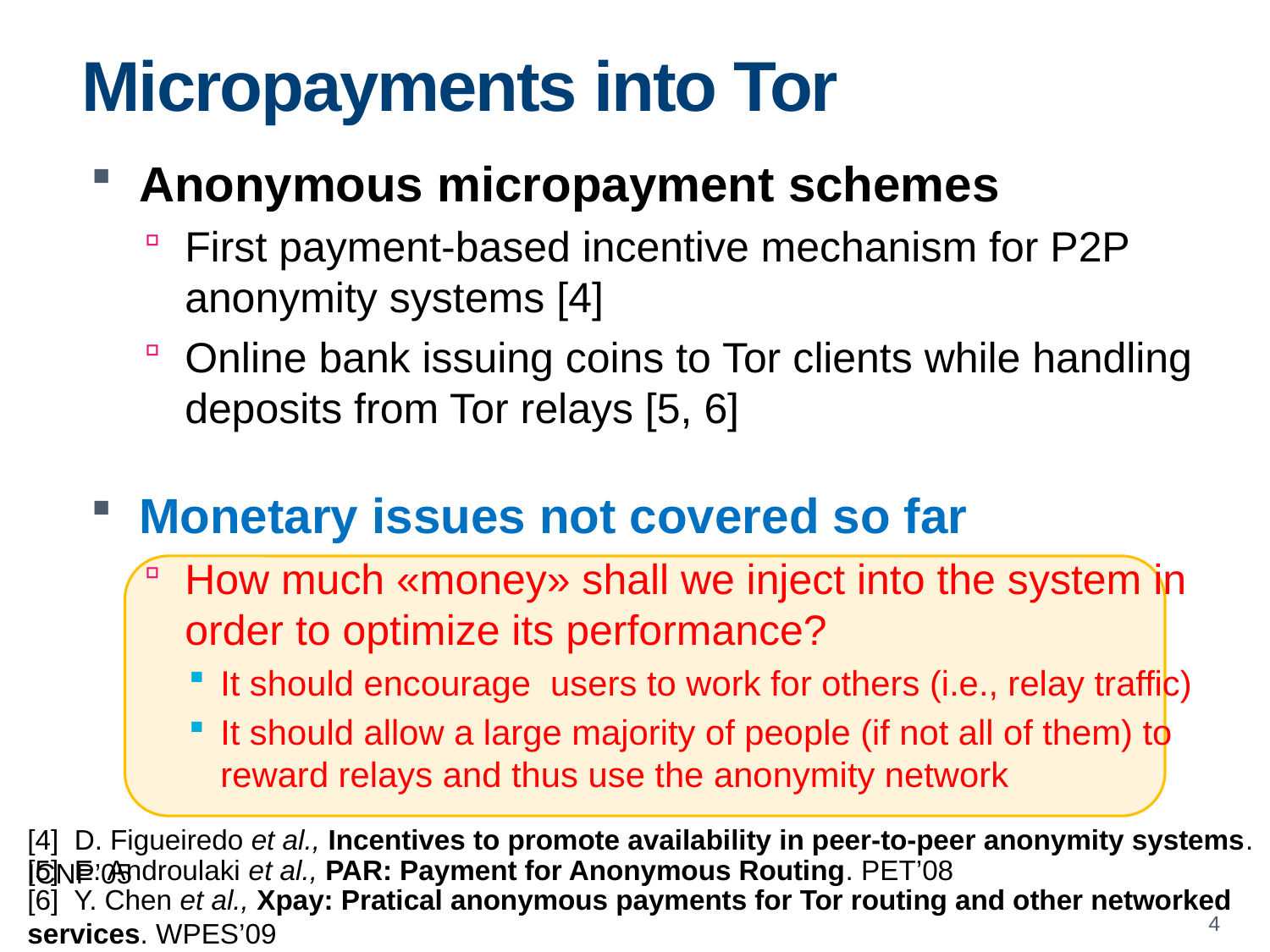

# Micropayments into Tor
Anonymous micropayment schemes
First payment-based incentive mechanism for P2P anonymity systems [4]
Online bank issuing coins to Tor clients while handling deposits from Tor relays [5, 6]
Monetary issues not covered so far
How much «money» shall we inject into the system in order to optimize its performance?
It should encourage  users to work for others (i.e., relay traffic)
It should allow a large majority of people (if not all of them) to reward relays and thus use the anonymity network

[4]  D. Figueiredo et al., Incentives to promote availability in peer-to-peer anonymity systems. ICNP’05
[5]  E. Androulaki et al., PAR: Payment for Anonymous Routing. PET’08
[6]  Y. Chen et al., Xpay: Pratical anonymous payments for Tor routing and other networked services. WPES’09
4